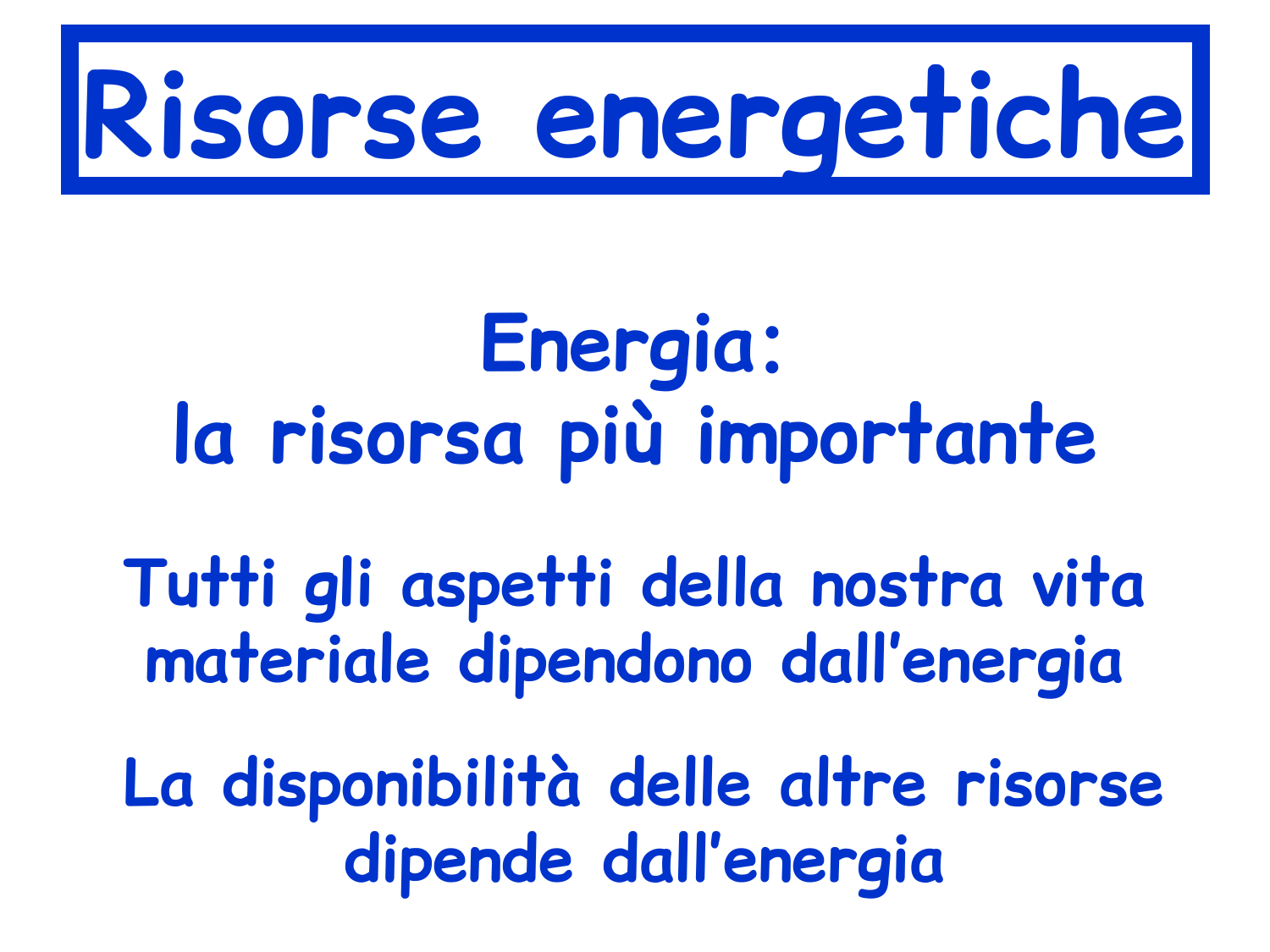

Risorse energetiche
Energia:
la risorsa più importante
Tutti gli aspetti della nostra vita materiale dipendono dall’energia
La disponibilità delle altre risorse dipende dall’energia